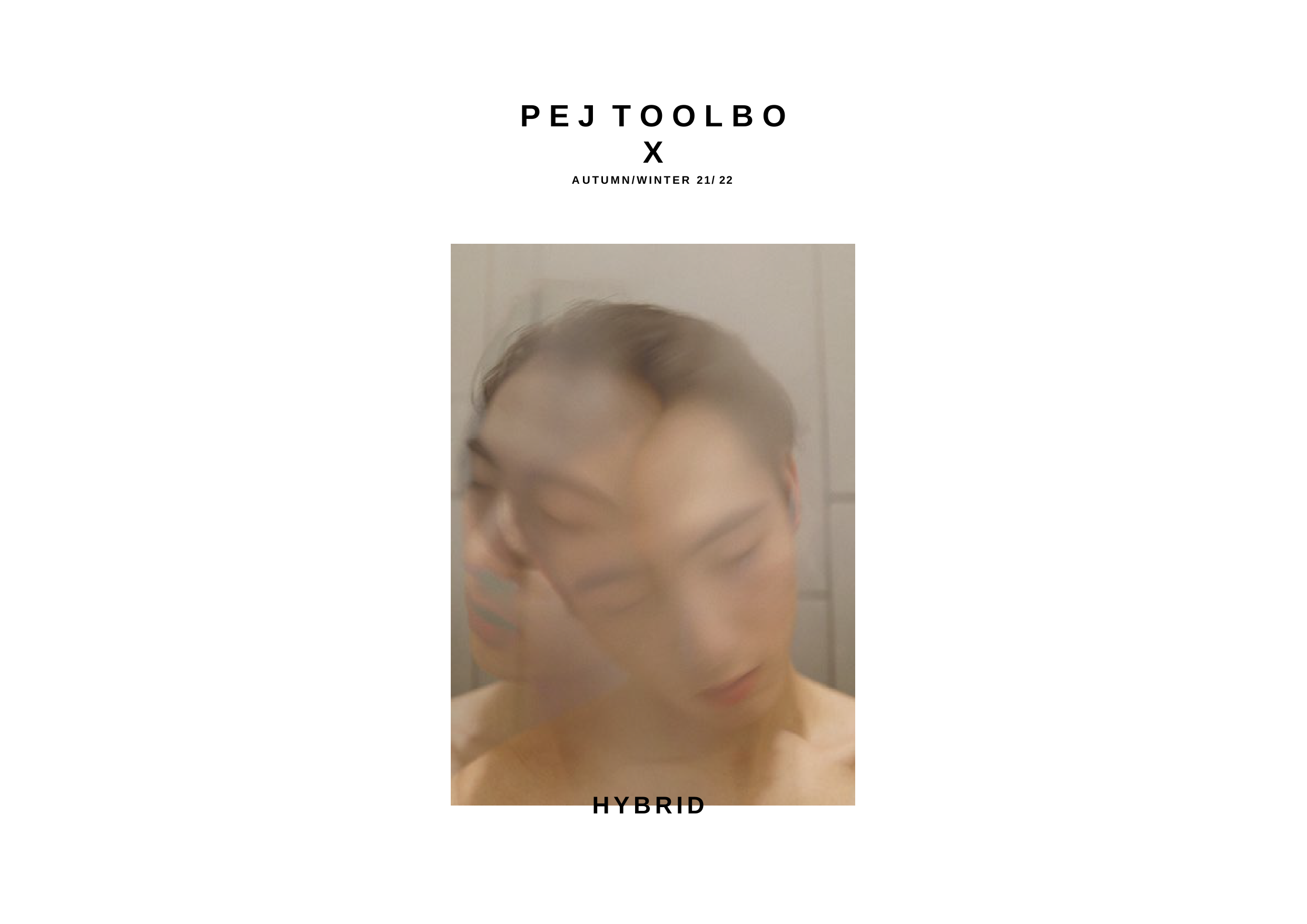

# P E J	T O O L B O X
A UTUMN/WINTER 21/ 22

HYBRID